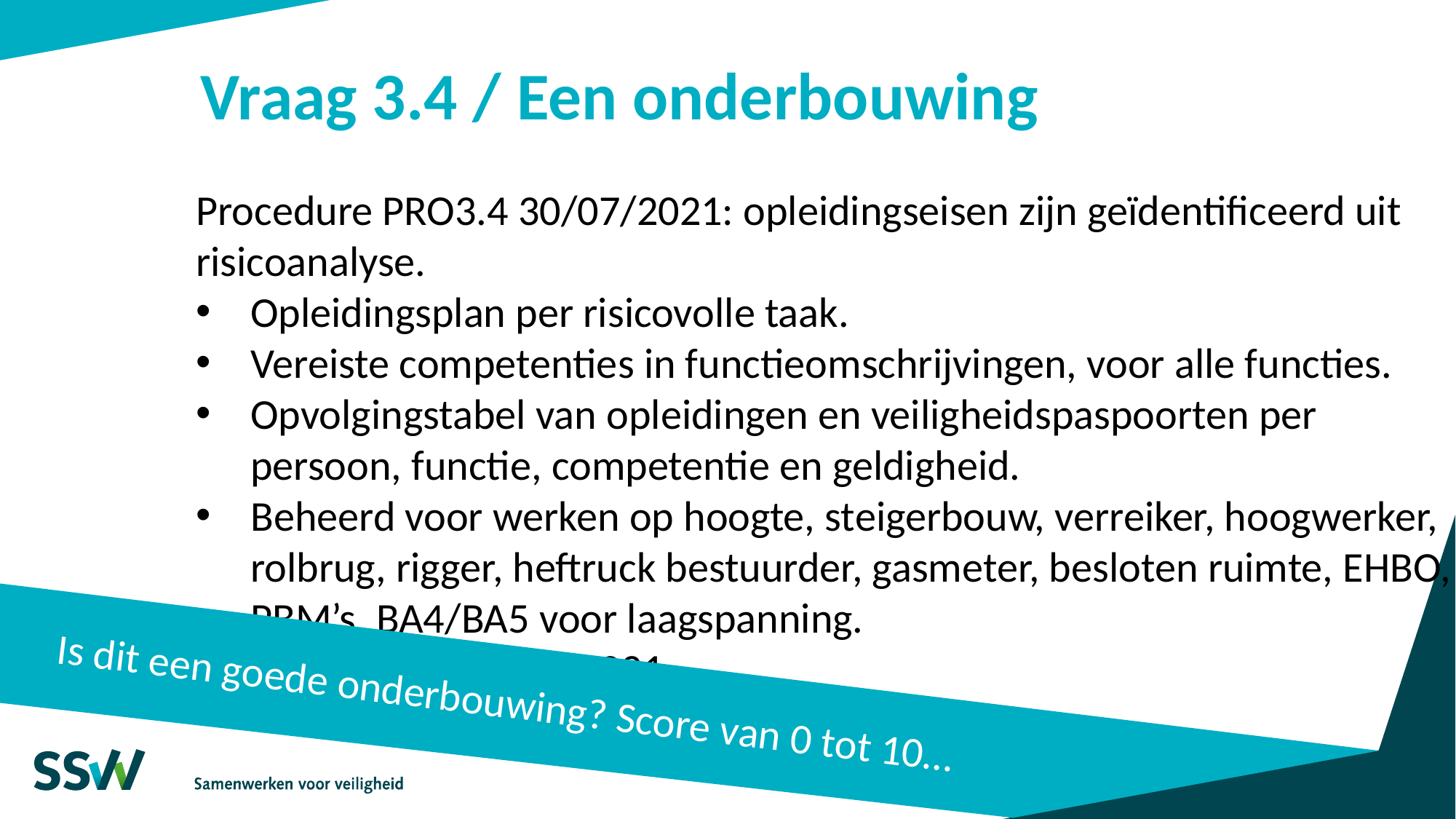

# Vraag 3.4 / Een onderbouwing
Procedure PRO3.4 30/07/2021: opleidingseisen zijn geïdentificeerd uit risicoanalyse.
Opleidingsplan per risicovolle taak.
Vereiste competenties in functieomschrijvingen, voor alle functies.
Opvolgingstabel van opleidingen en veiligheidspaspoorten per persoon, functie, competentie en geldigheid.
Beheerd voor werken op hoogte, steigerbouw, verreiker, hoogwerker, rolbrug, rigger, heftruck bestuurder, gasmeter, besloten ruimte, EHBO, PBM’s, BA4/BA5 voor laagspanning.
Laatste update 30/07/2021

Is dit een goede onderbouwing? Score van 0 tot 10…